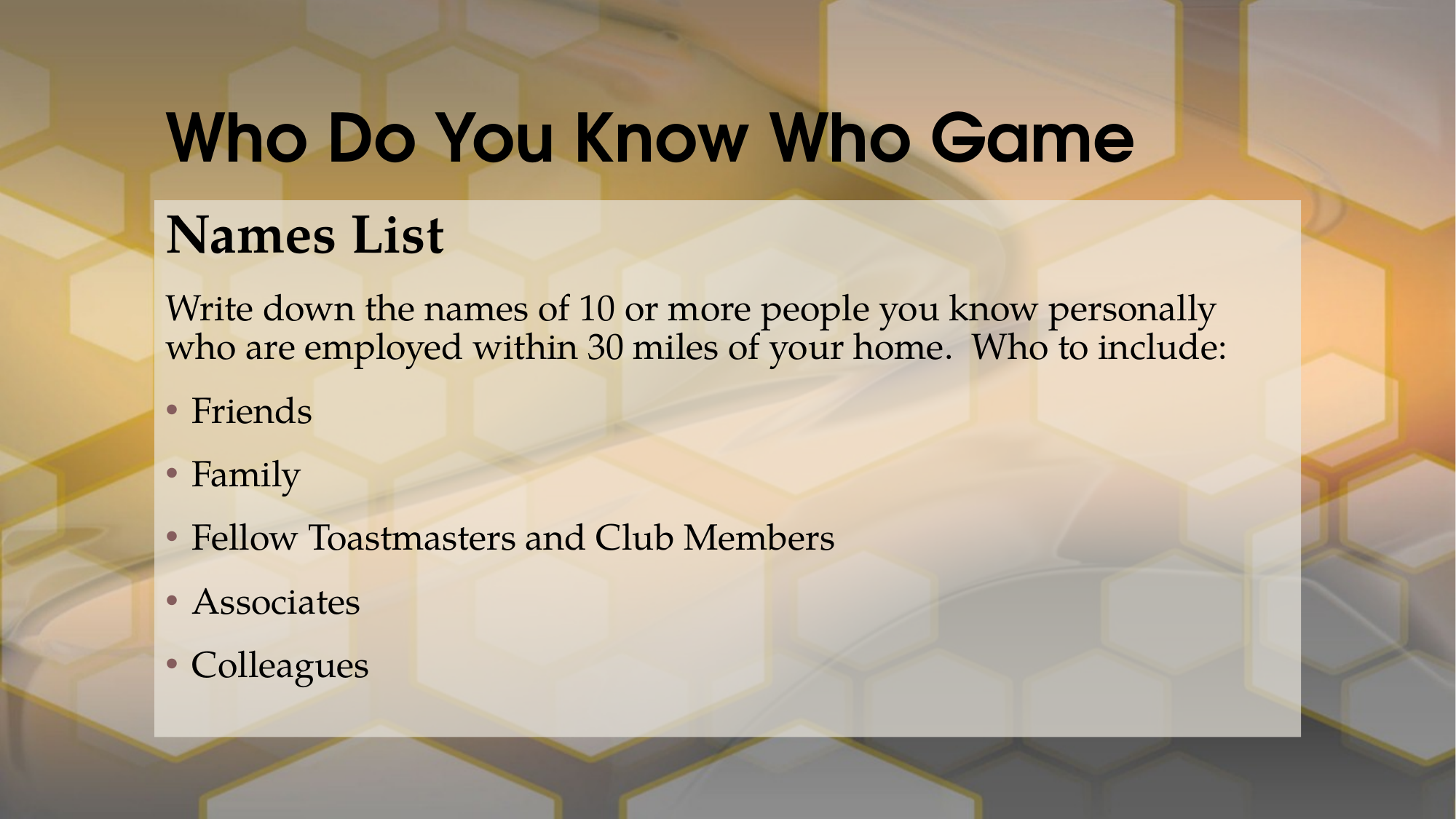

# Who Do You Know Who Game
Names List
Write down the names of 10 or more people you know personally who are employed within 30 miles of your home.  Who to include:
Friends
Family
Fellow Toastmasters and Club Members
Associates
Colleagues